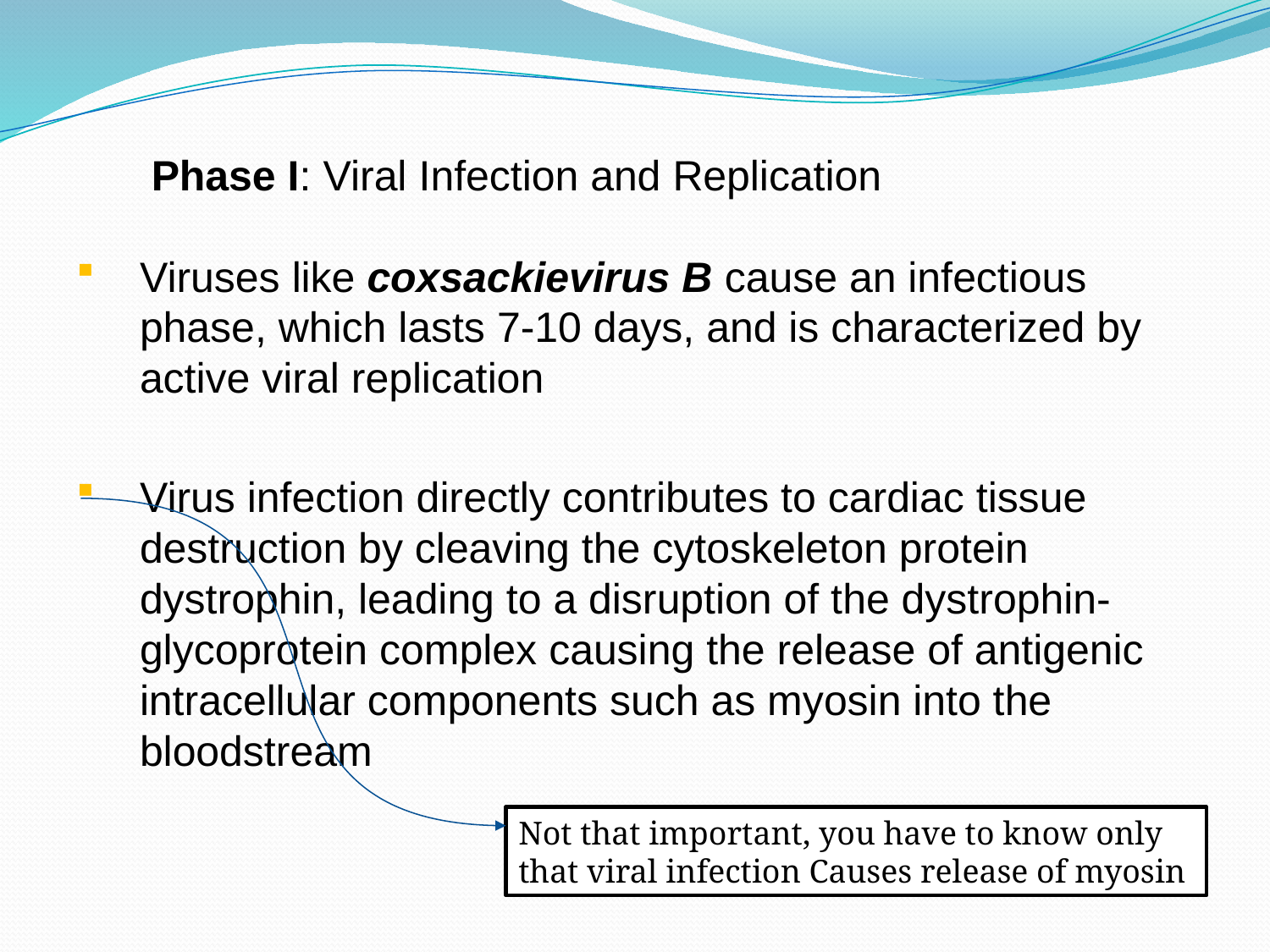

# Phase I: Viral Infection and Replication
Viruses like coxsackievirus B cause an infectious phase, which lasts 7-10 days, and is characterized by active viral replication

Virus infection directly contributes to cardiac tissue destruction by cleaving the cytoskeleton protein dystrophin, leading to a disruption of the dystrophin-glycoprotein complex causing the release of antigenic intracellular components such as myosin into the bloodstream

Not that important, you have to know only that viral infection Causes release of myosin